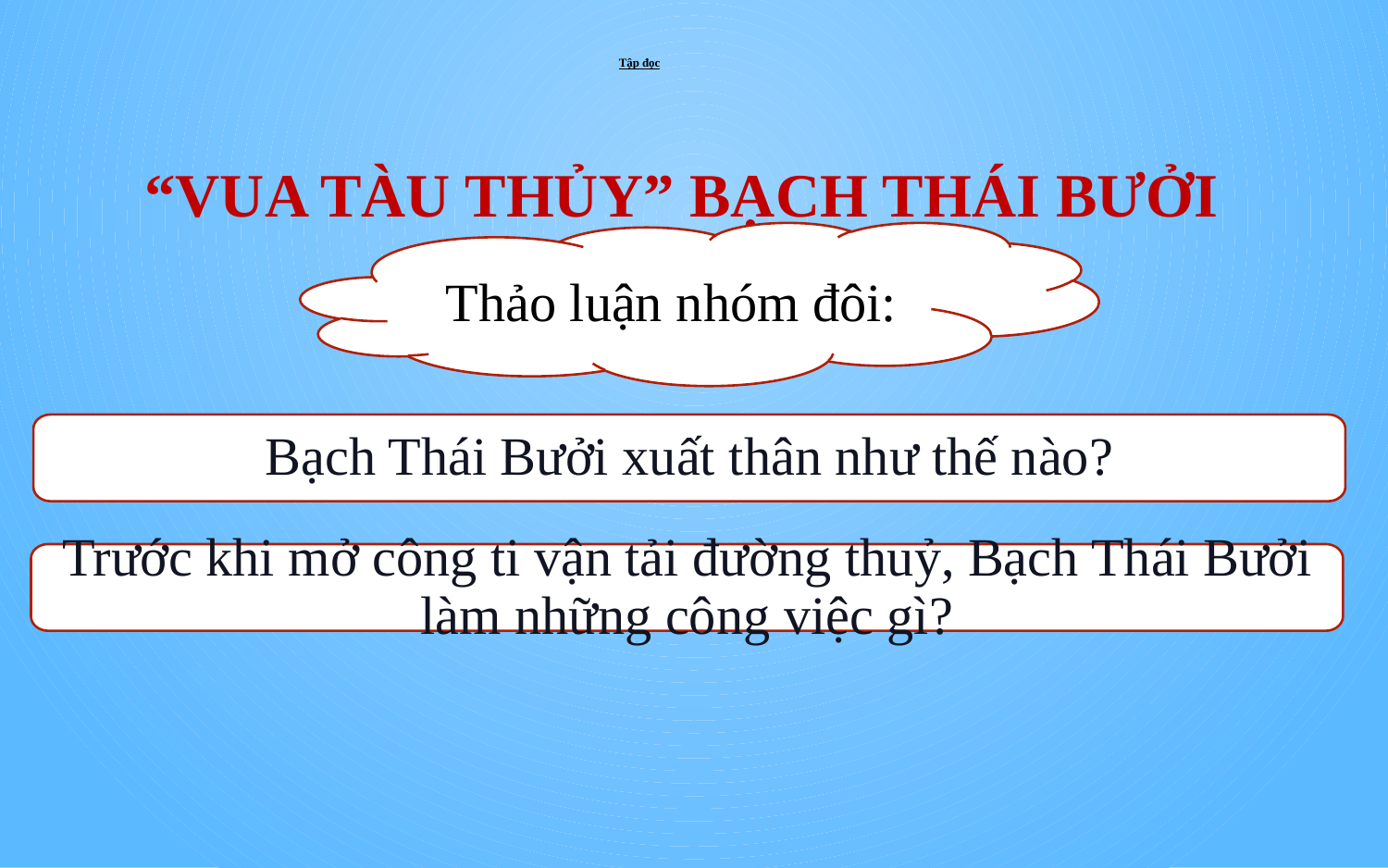

# Tập đọc

“VUA TÀU THỦY” BẠCH THÁI BƯỞI
Thảo luận nhóm đôi:
Bạch Thái Bưởi xuất thân như thế nào?
Trước khi mở công ti vận tải đường thuỷ, Bạch Thái Bưởi làm những công việc gì?